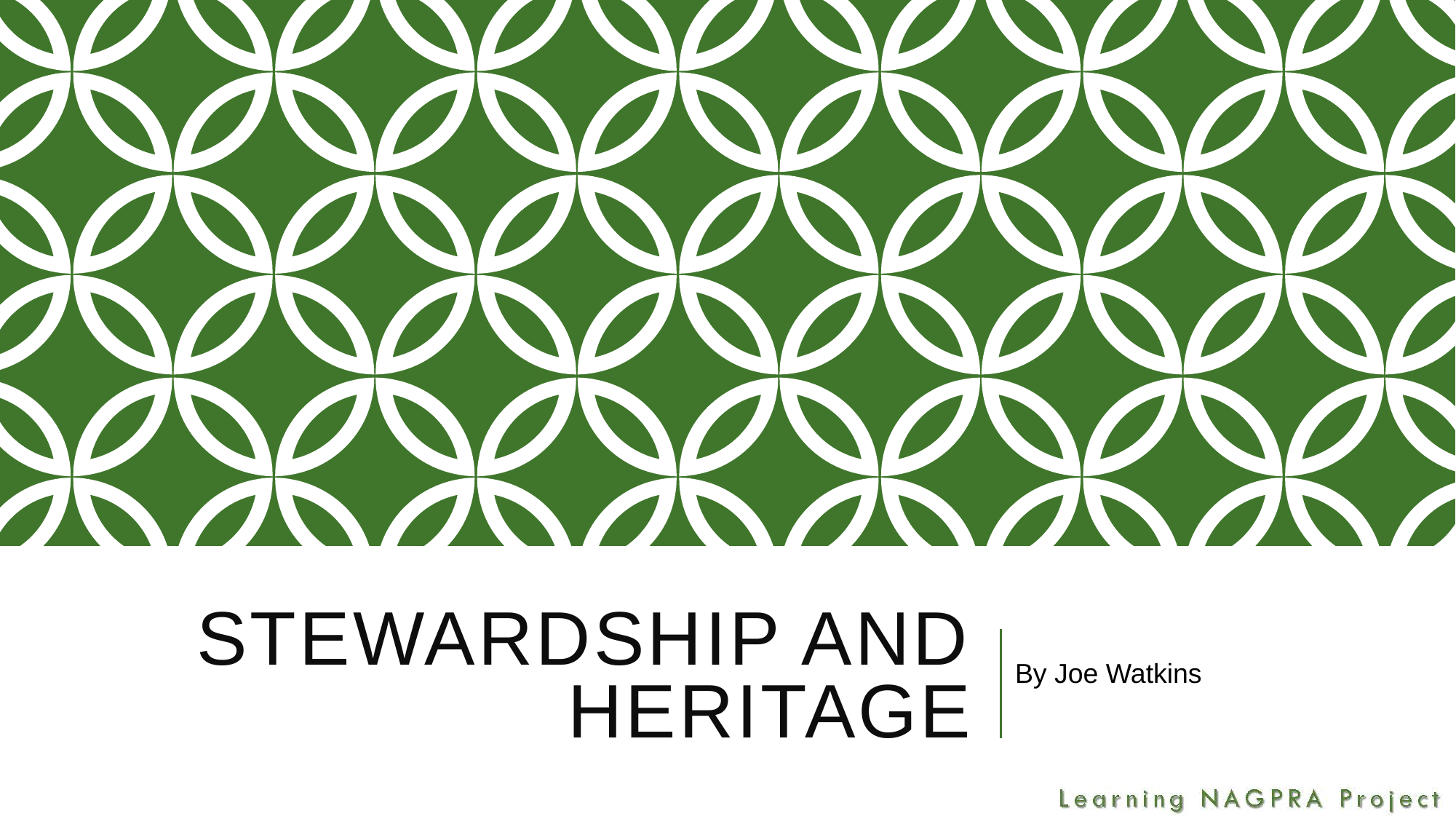

# STEWARDSHIP and heritage
By Joe Watkins